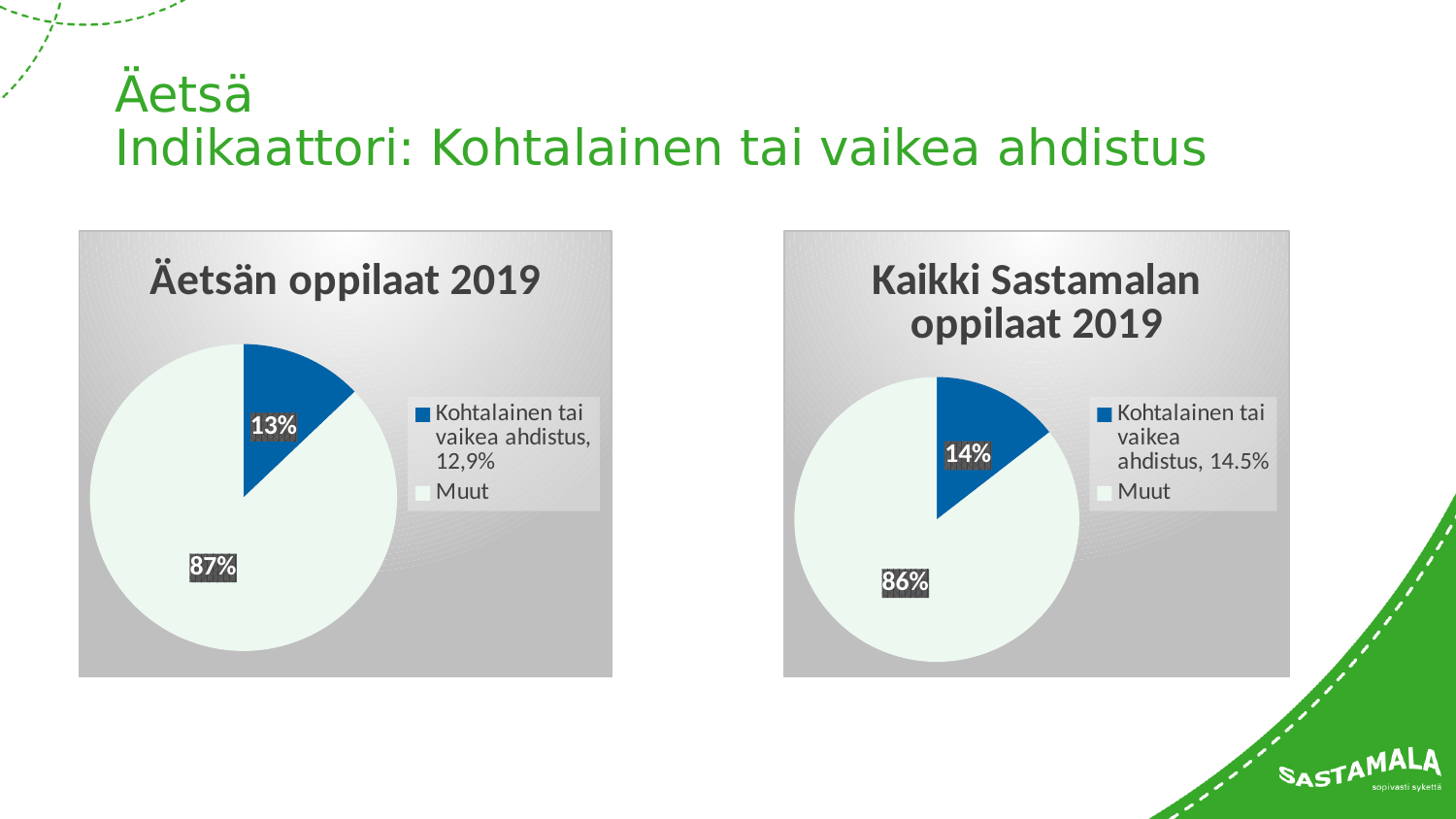

# Äetsä Indikaattori: Kohtalainen tai vaikea ahdistus

### Chart: Äetsän oppilaat 2019

| Category | Äetsän oppilaat |
|---|---|
| Kohtalainen tai vaikea ahdistus, 12,9% | 12.9 |
| Muut | 87.1 |

### Chart: Kaikki Sastamalan oppilaat 2019

| Category | Myynti |
|---|---|
| Kohtalainen tai vaikea ahdistus, 14.5% | 14.5 |
| Muut | 85.5 |